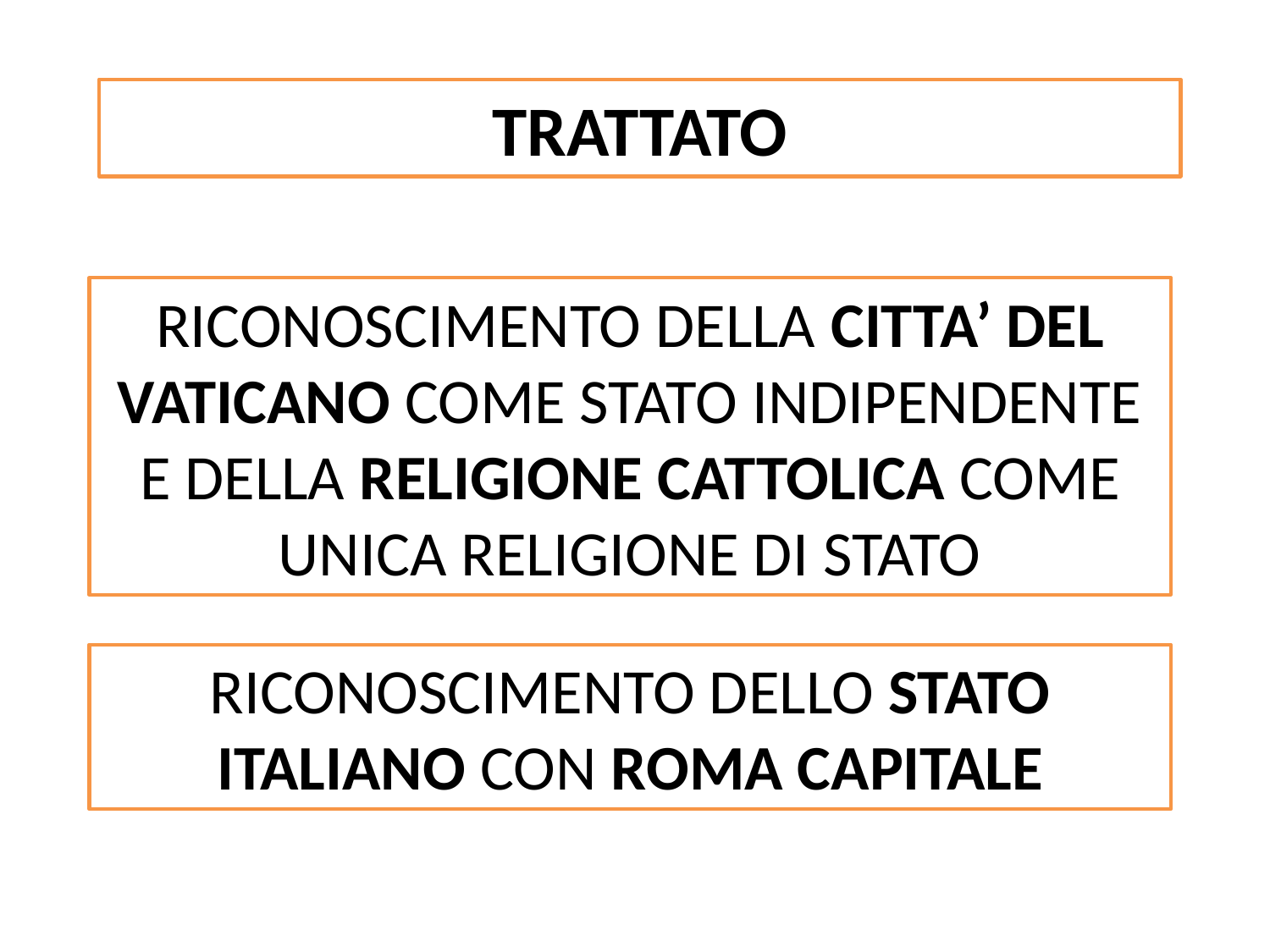

TRATTATO
RICONOSCIMENTO DELLA CITTA’ DEL VATICANO COME STATO INDIPENDENTE E DELLA RELIGIONE CATTOLICA COME UNICA RELIGIONE DI STATO
RICONOSCIMENTO DELLO STATO ITALIANO CON ROMA CAPITALE